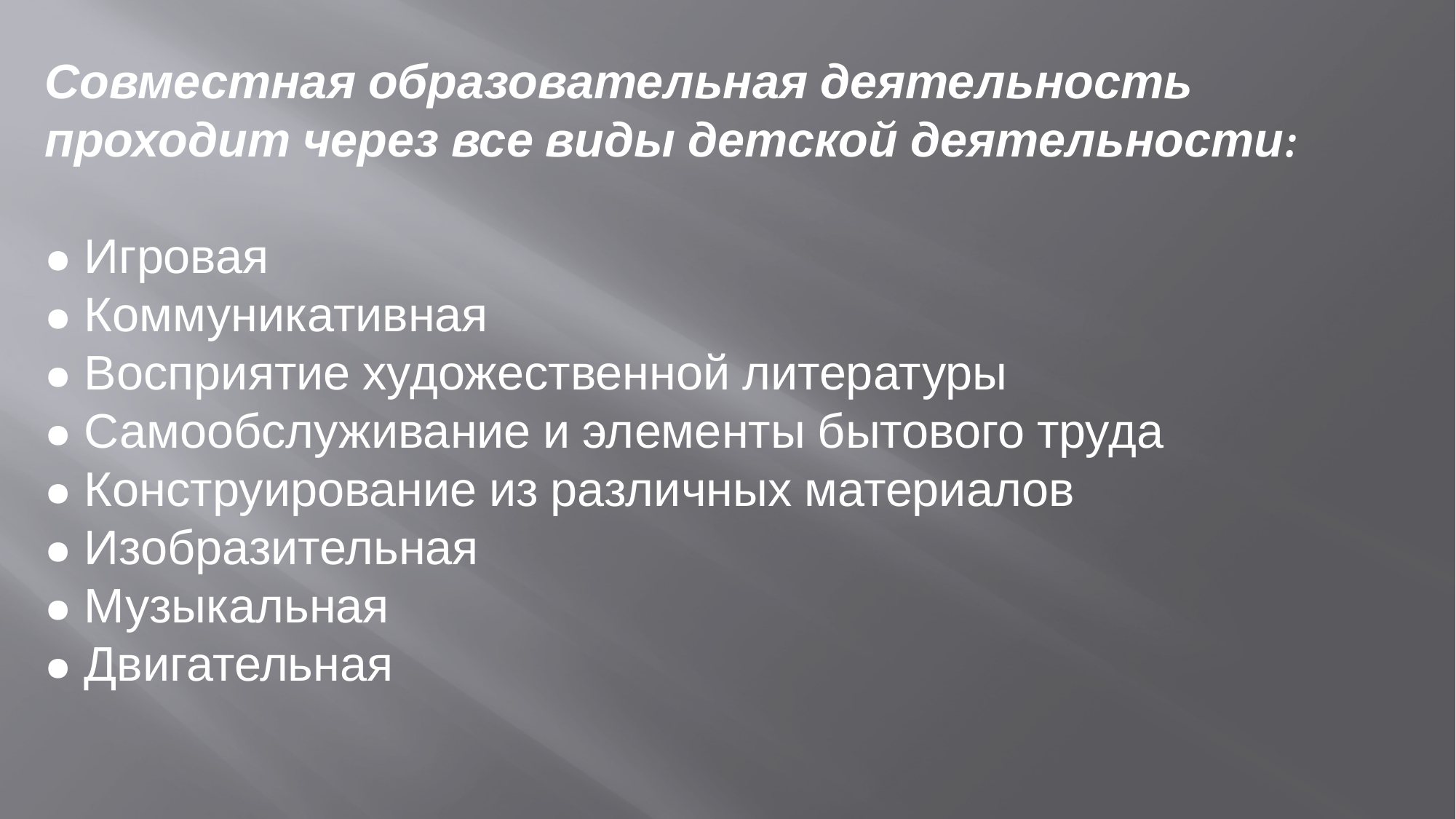

Совместная образовательная деятельность проходит через все виды детской деятельности:

• Игровая
• Коммуникативная
• Восприятие художественной литературы
• Самообслуживание и элементы бытового труда
• Конструирование из различных материалов
• Изобразительная
• Музыкальная
• Двигательная